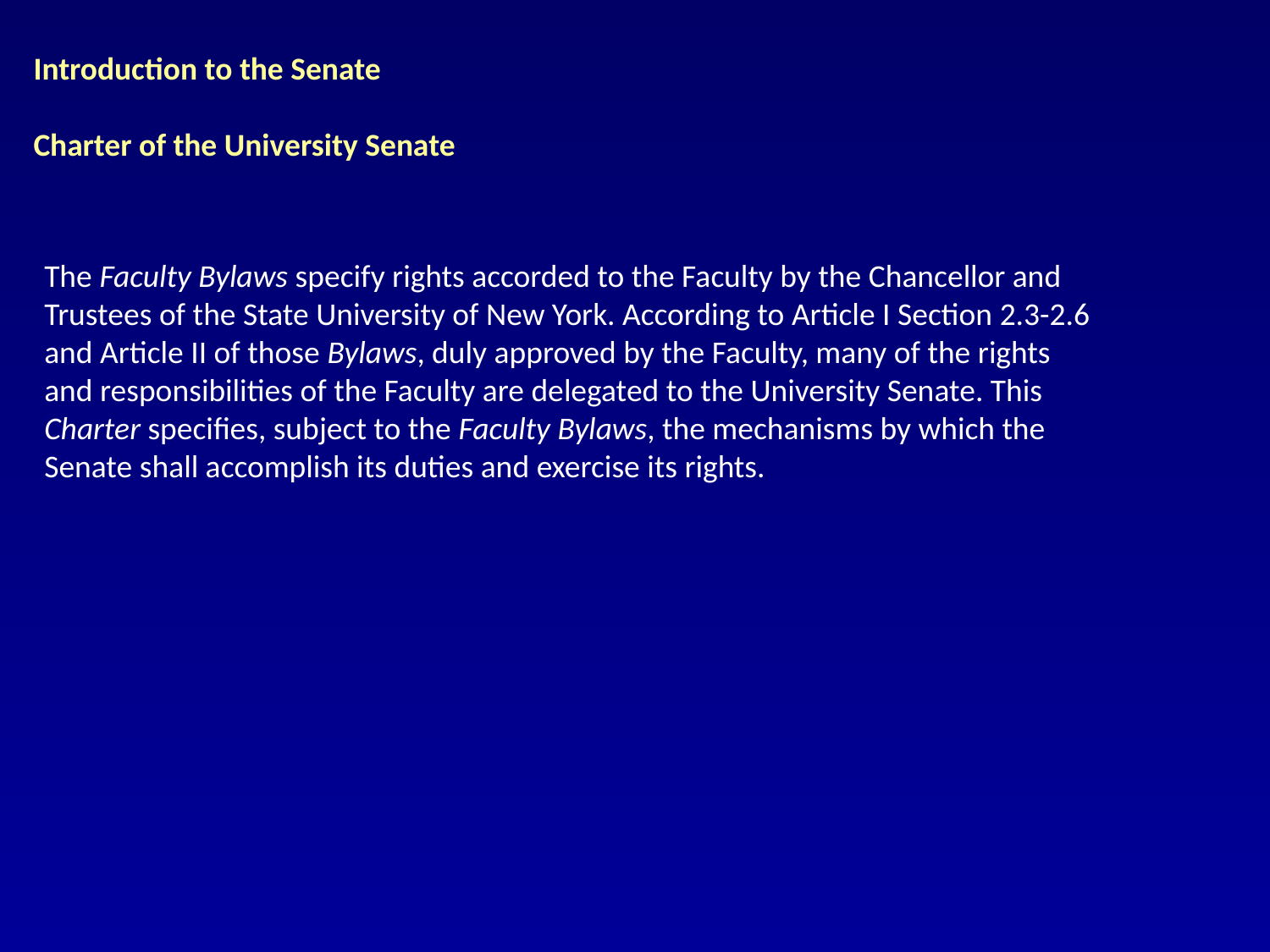

Introduction to the Senate

Charter of the University Senate

The Faculty Bylaws specify rights accorded to the Faculty by the Chancellor and Trustees of the State University of New York. According to Article I Section 2.3-2.6 and Article II of those Bylaws, duly approved by the Faculty, many of the rights and responsibilities of the Faculty are delegated to the University Senate. This Charter specifies, subject to the Faculty Bylaws, the mechanisms by which the Senate shall accomplish its duties and exercise its rights.